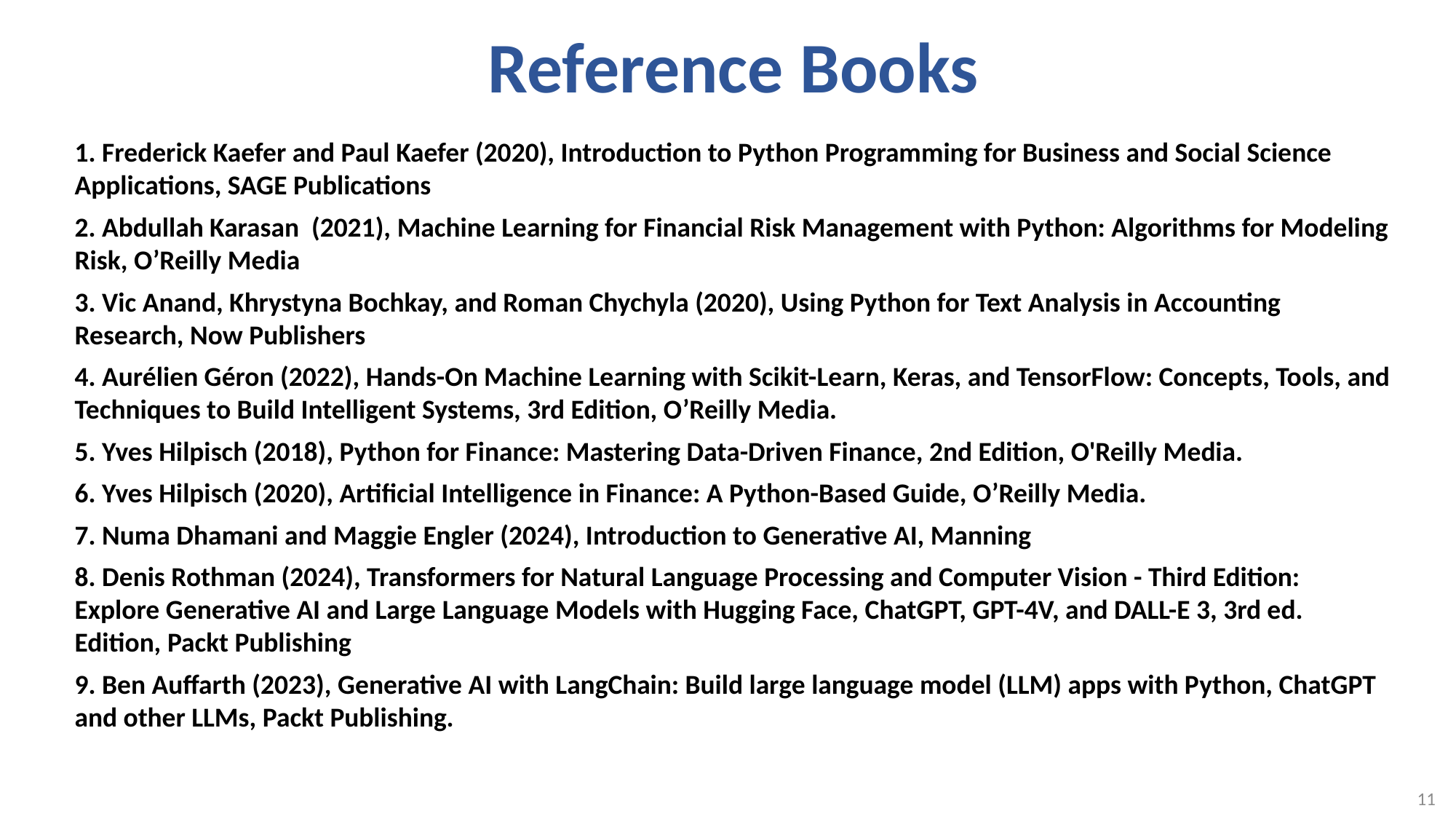

# Reference Books
1. Frederick Kaefer and Paul Kaefer (2020), Introduction to Python Programming for Business and Social Science Applications, SAGE Publications
2. Abdullah Karasan  (2021), Machine Learning for Financial Risk Management with Python: Algorithms for Modeling Risk, O’Reilly Media
3. Vic Anand, Khrystyna Bochkay, and Roman Chychyla (2020), Using Python for Text Analysis in Accounting Research, Now Publishers
4. Aurélien Géron (2022), Hands-On Machine Learning with Scikit-Learn, Keras, and TensorFlow: Concepts, Tools, and Techniques to Build Intelligent Systems, 3rd Edition, O’Reilly Media.
5. Yves Hilpisch (2018), Python for Finance: Mastering Data-Driven Finance, 2nd Edition, O'Reilly Media.
6. Yves Hilpisch (2020), Artificial Intelligence in Finance: A Python-Based Guide, O’Reilly Media.
7. Numa Dhamani and Maggie Engler (2024), Introduction to Generative AI, Manning
8. Denis Rothman (2024), Transformers for Natural Language Processing and Computer Vision - Third Edition: Explore Generative AI and Large Language Models with Hugging Face, ChatGPT, GPT-4V, and DALL-E 3, 3rd ed. Edition, Packt Publishing
9. Ben Auffarth (2023), Generative AI with LangChain: Build large language model (LLM) apps with Python, ChatGPT and other LLMs, Packt Publishing.
11